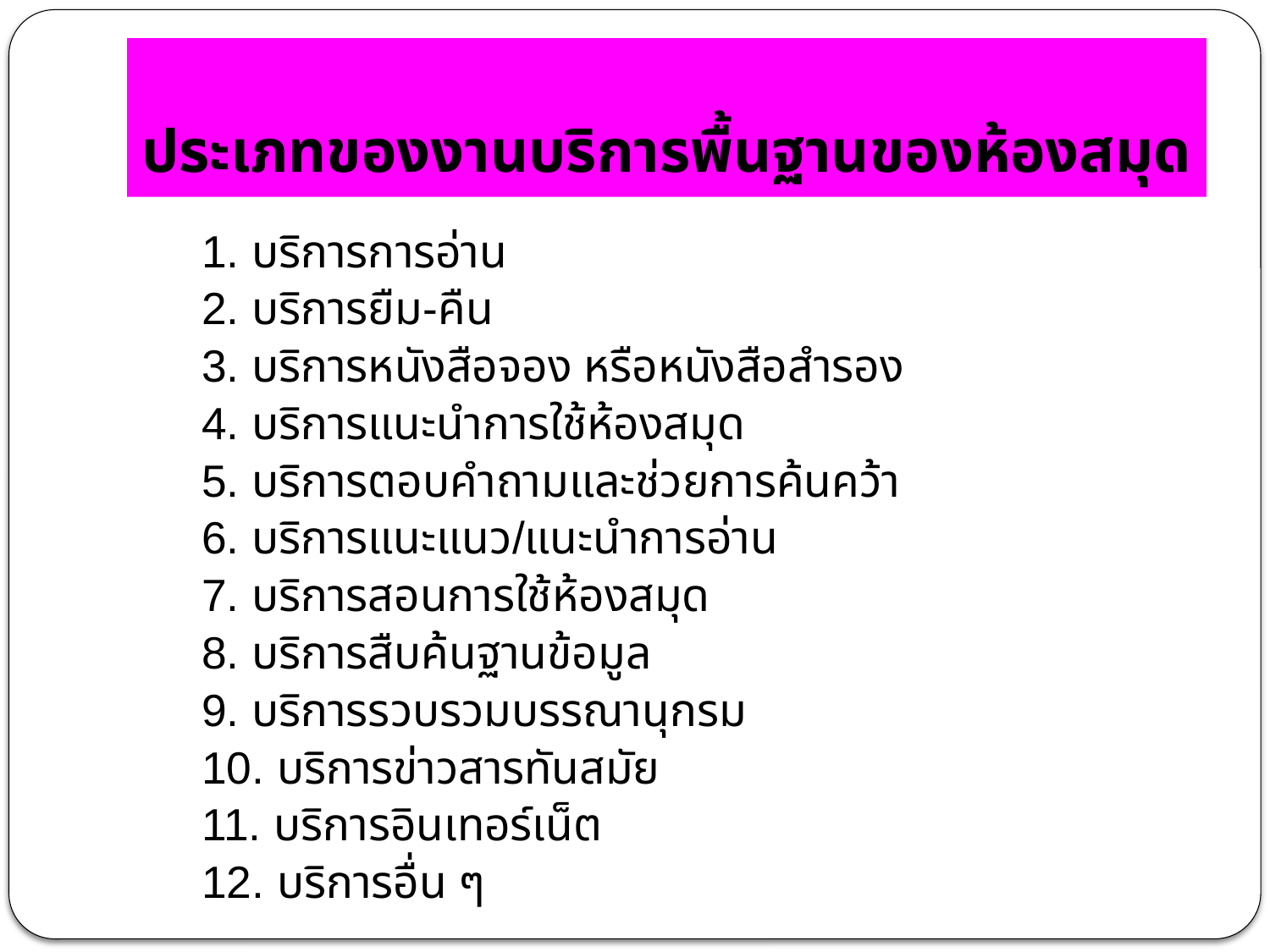

# ประเภทของงานบริการพื้นฐานของห้องสมุด
     1. บริการการอ่าน
     2. บริการยืม-คืน
     3. บริการหนังสือจอง หรือหนังสือสำรอง
     4. บริการแนะนำการใช้ห้องสมุด
     5. บริการตอบคำถามและช่วยการค้นคว้า
     6. บริการแนะแนว/แนะนำการอ่าน
     7. บริการสอนการใช้ห้องสมุด
     8. บริการสืบค้นฐานข้อมูล
     9. บริการรวบรวมบรรณานุกรม
     10. บริการข่าวสารทันสมัย
     11. บริการอินเทอร์เน็ต
     12. บริการอื่น ๆ